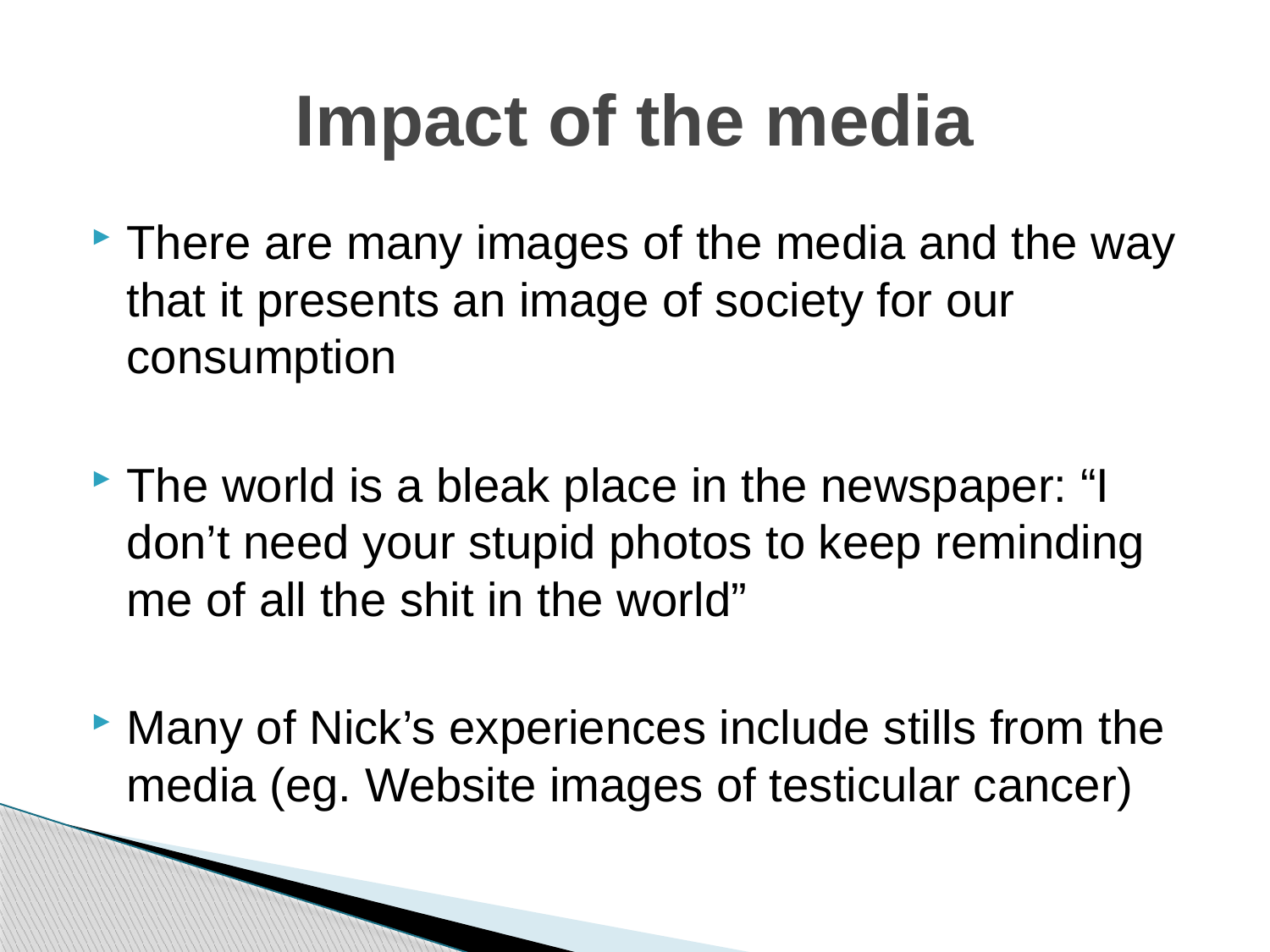

# Impact of the media
There are many images of the media and the way that it presents an image of society for our consumption

The world is a bleak place in the newspaper: “I don’t need your stupid photos to keep reminding me of all the shit in the world”

Many of Nick’s experiences include stills from the media (eg. Website images of testicular cancer)